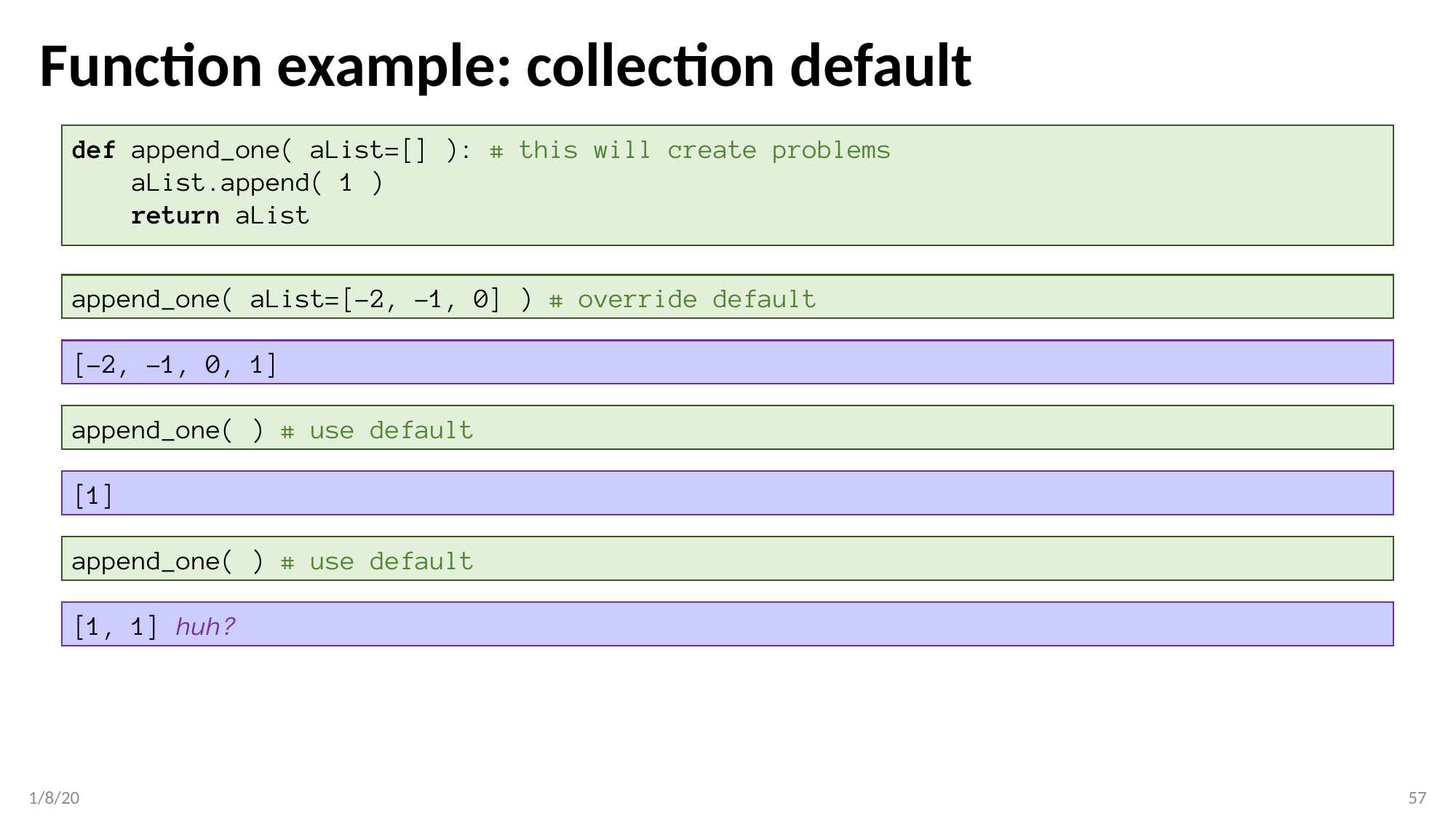

# Function example: collection default
def append_one( aList=[] ): # this will create problems
    aList.append( 1 )
    return aList
append_one( aList=[-2, -1, 0] ) # override default
[-2, -1, 0, 1]
append_one( ) # use default
[1]
append_one( ) # use default
[1, 1] huh?
1/8/20
57